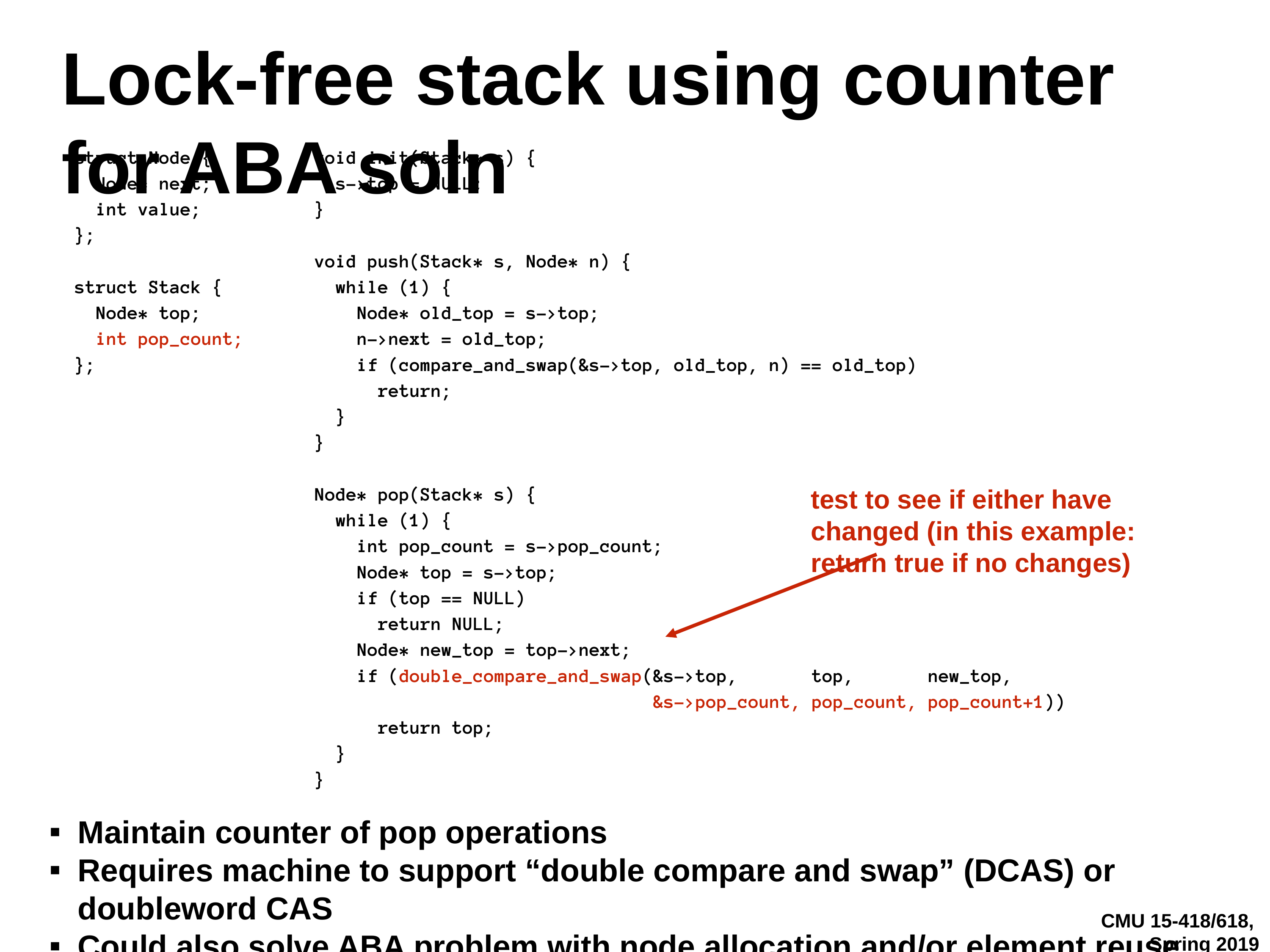

# Lock-free stack using counter for ABA soln
struct Node {
  Node* next;
  int value;
};

struct Stack {
  Node* top;
  int pop_count;
};

void init(Stack* s) {
  s->top = NULL;
}

void push(Stack* s, Node* n) {
  while (1) {
    Node* old_top = s->top;
    n->next = old_top;
    if (compare_and_swap(&s->top, old_top, n) == old_top)
      return;
  }
}

Node* pop(Stack* s) {
  while (1) {
    int pop_count = s->pop_count;
    Node* top = s->top;
    if (top == NULL)
      return NULL;
    Node* new_top = top->next;
    if (double_compare_and_swap(&s->top,       top,       new_top,
                                &s->pop_count, pop_count, pop_count+1))
      return top;
  }
}
test to see if either have changed (in this example: return true if no changes)

Maintain counter of pop operations
Requires machine to support “double compare and swap” (DCAS) or doubleword CAS
Could also solve ABA problem with node allocation and/or element reuse policies